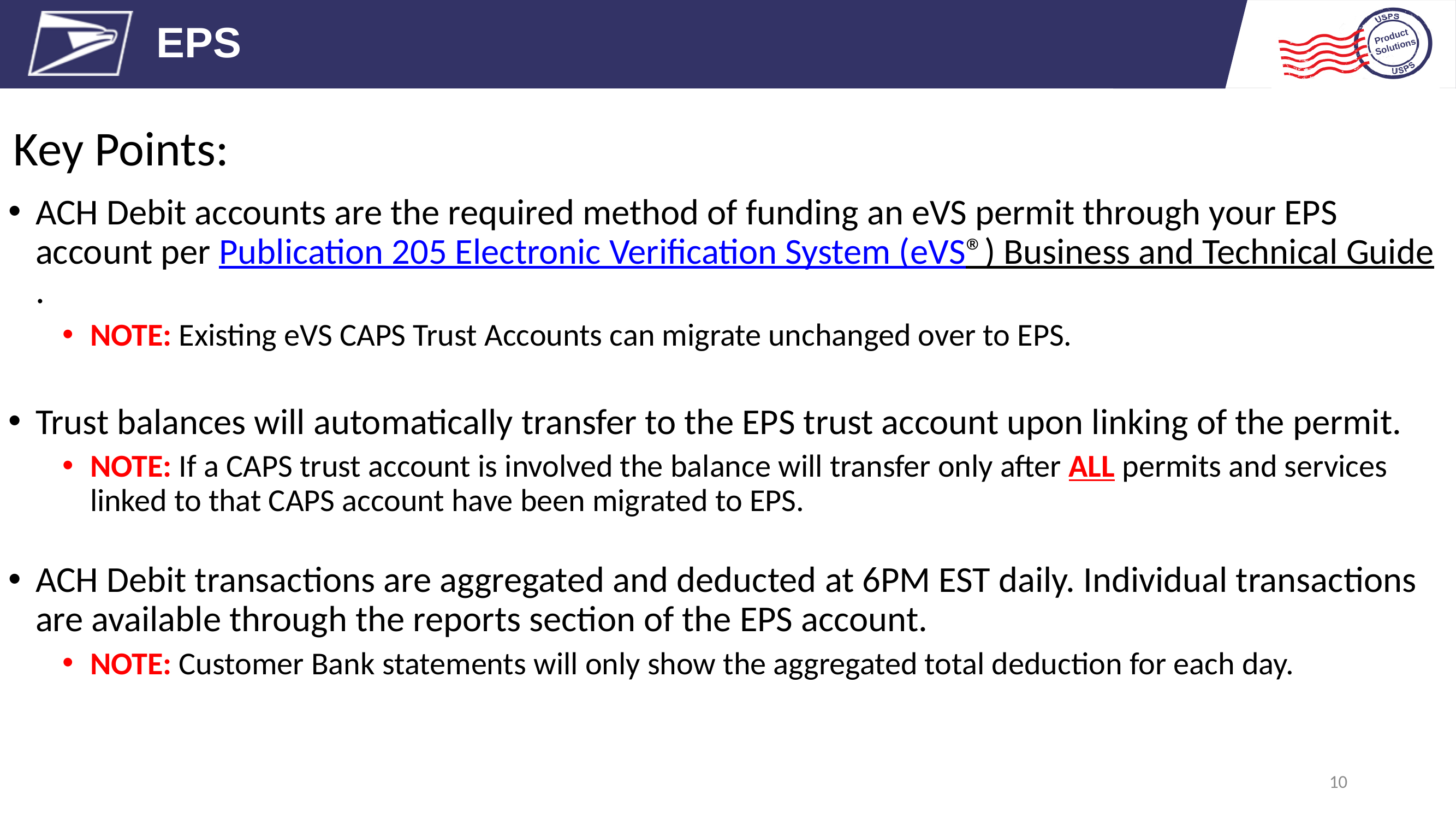

EPS
Key Points:
ACH Debit accounts are the required method of funding an eVS permit through your EPS account per Publication 205 Electronic Verification System (eVS®) Business and Technical Guide.
NOTE: Existing eVS CAPS Trust Accounts can migrate unchanged over to EPS.

Trust balances will automatically transfer to the EPS trust account upon linking of the permit.
NOTE: If a CAPS trust account is involved the balance will transfer only after ALL permits and services linked to that CAPS account have been migrated to EPS.

ACH Debit transactions are aggregated and deducted at 6PM EST daily. Individual transactions are available through the reports section of the EPS account.
NOTE: Customer Bank statements will only show the aggregated total deduction for each day.
10